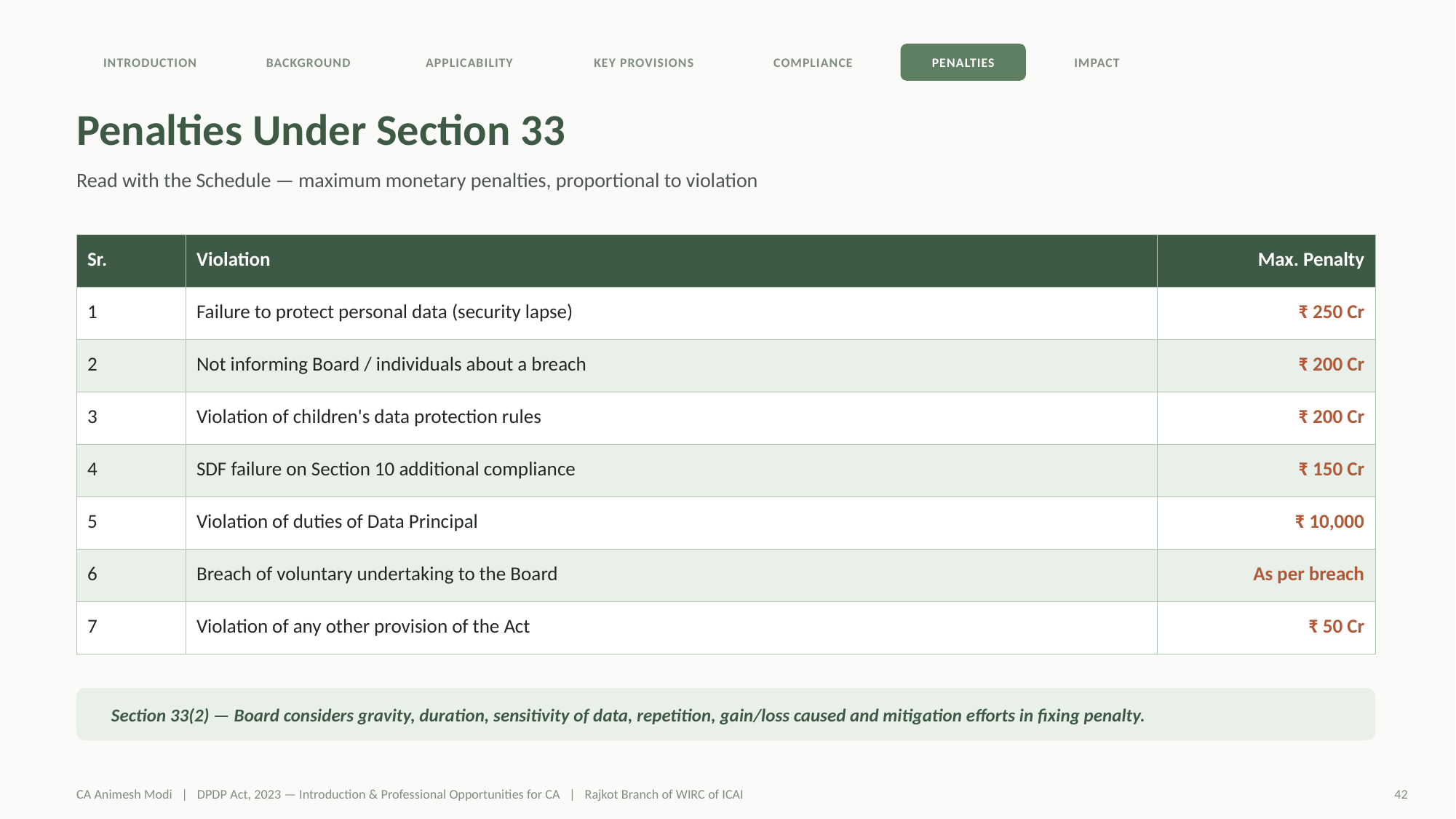

INTRODUCTION
BACKGROUND
APPLICABILITY
KEY PROVISIONS
COMPLIANCE

PENALTIES
IMPACT
Penalties Under Section 33
Read with the Schedule — maximum monetary penalties, proportional to violation
| Sr. | Violation | Max. Penalty |
| --- | --- | --- |
| 1 | Failure to protect personal data (security lapse) | ₹ 250 Cr |
| 2 | Not informing Board / individuals about a breach | ₹ 200 Cr |
| 3 | Violation of children's data protection rules | ₹ 200 Cr |
| 4 | SDF failure on Section 10 additional compliance | ₹ 150 Cr |
| 5 | Violation of duties of Data Principal | ₹ 10,000 |
| 6 | Breach of voluntary undertaking to the Board | As per breach |
| 7 | Violation of any other provision of the Act | ₹ 50 Cr |

Section 33(2) — Board considers gravity, duration, sensitivity of data, repetition, gain/loss caused and mitigation efforts in fixing penalty.
CA Animesh Modi   |   DPDP Act, 2023 — Introduction & Professional Opportunities for CA   |   Rajkot Branch of WIRC of ICAI
42